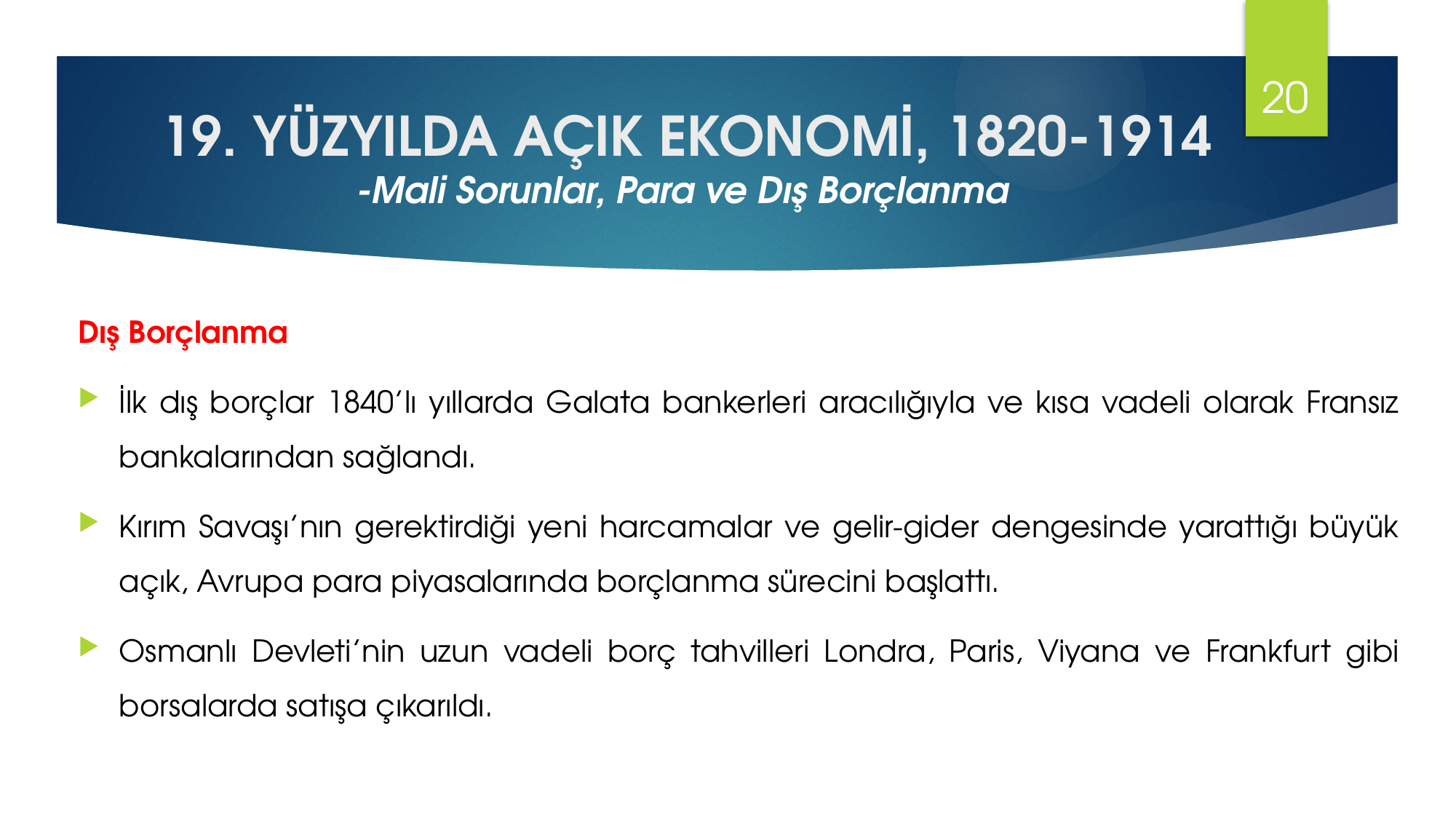

20
19. YÜZYILDA AÇIK EKONOMİ, 1820-1914
-Mali Sorunlar, Para ve Dış Borçlanma
Dış Borçlanma
İlk dış borçlar 1840’lı yıllarda Galata bankerleri aracılığıyla ve kısa vadeli olarak Fransız bankalarından sağlandı.
Kırım Savaşı’nın gerektirdiği yeni harcamalar ve gelir-gider dengesinde yarattığı büyük açık, Avrupa para piyasalarında borçlanma sürecini başlattı.
Osmanlı Devleti’nin uzun vadeli borç tahvilleri Londra, Paris, Viyana ve Frankfurt gibi borsalarda satışa çıkarıldı.